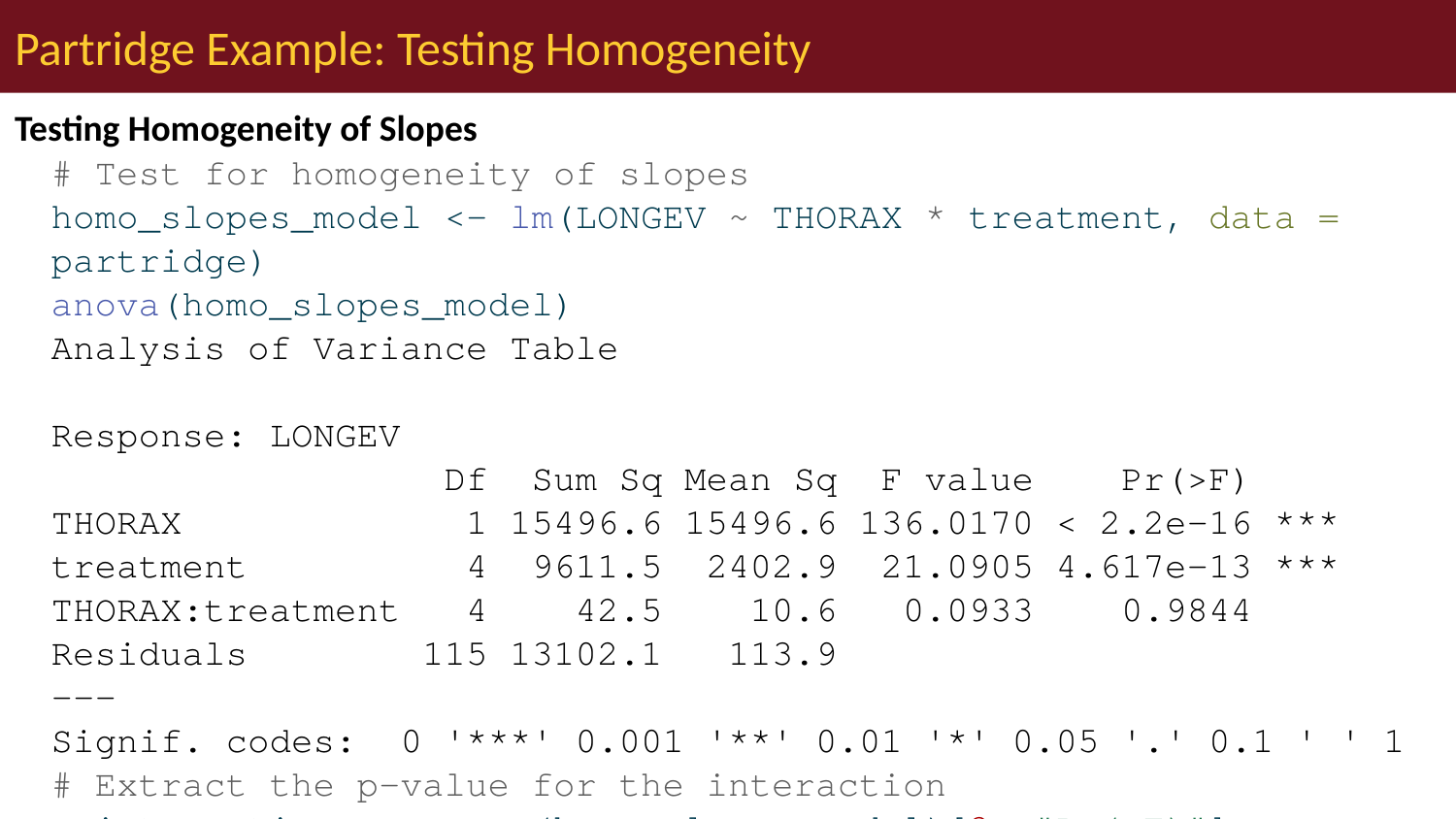

# Partridge Example: Testing Homogeneity
Testing Homogeneity of Slopes
# Test for homogeneity of slopes homo_slopes_model <- lm(LONGEV ~ THORAX * treatment, data = partridge) anova(homo_slopes_model)
Analysis of Variance Table

Response: LONGEV
                  Df  Sum Sq Mean Sq  F value    Pr(>F)
THORAX             1 15496.6 15496.6 136.0170 < 2.2e-16 ***
treatment          4  9611.5  2402.9  21.0905 4.617e-13 ***
THORAX:treatment   4    42.5    10.6   0.0933    0.9844
Residuals        115 13102.1   113.9
---
Signif. codes:  0 '***' 0.001 '**' 0.01 '*' 0.05 '.' 0.1 ' ' 1
# Extract the p-value for the interaction p_interaction <- anova(homo_slopes_model)[3, "Pr(>F)"]
The p-value for the interaction term (treatment × THORAX) is 0.984. Since this value is > 0.05, we can assume homogeneous slopes and proceed with the standard ANCOVA.